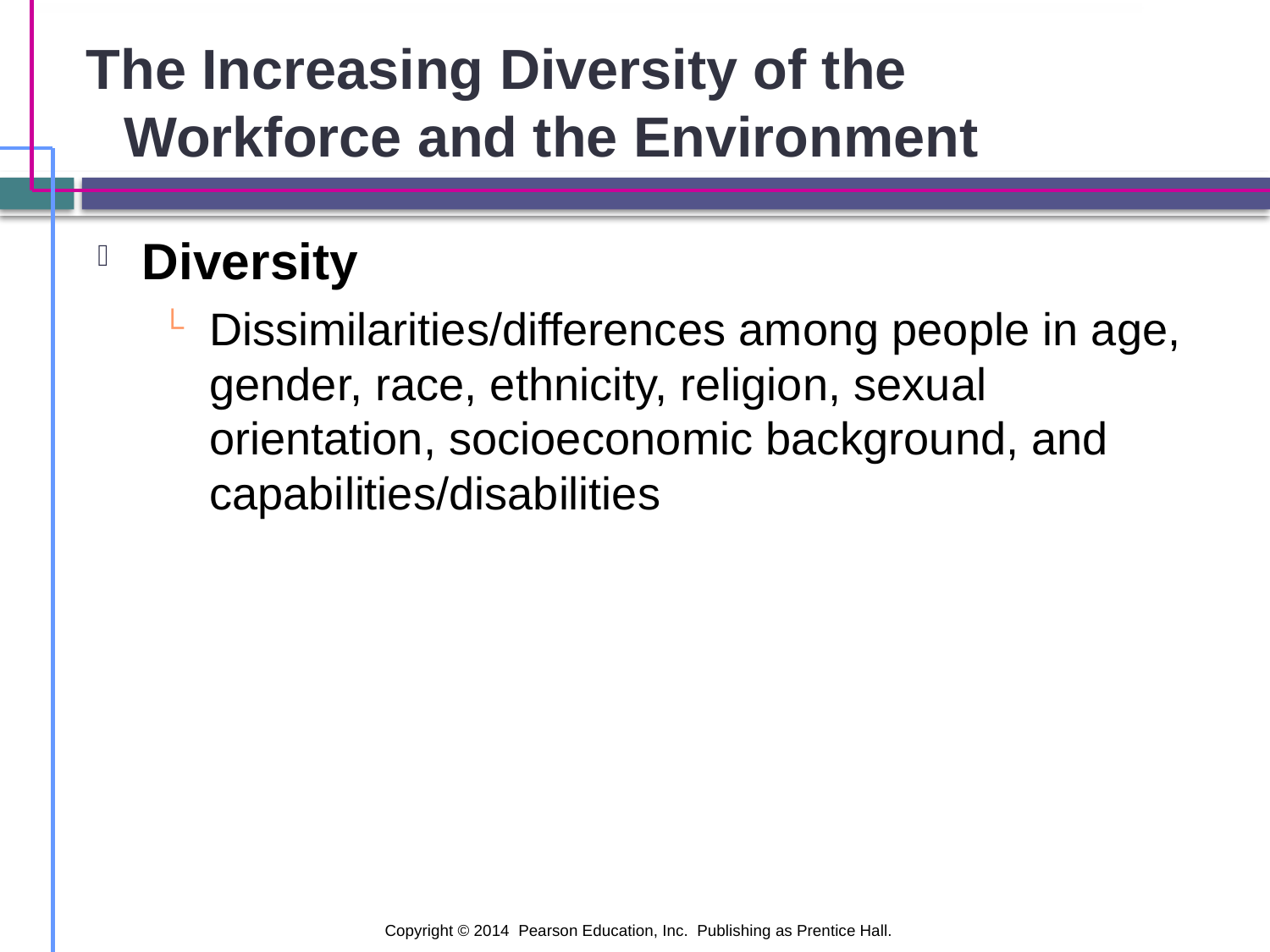

# The Increasing Diversity of the Workforce and the Environment

Diversity
Dissimilarities/differences among people in age, gender, race, ethnicity, religion, sexual orientation, socioeconomic background, and capabilities/disabilities